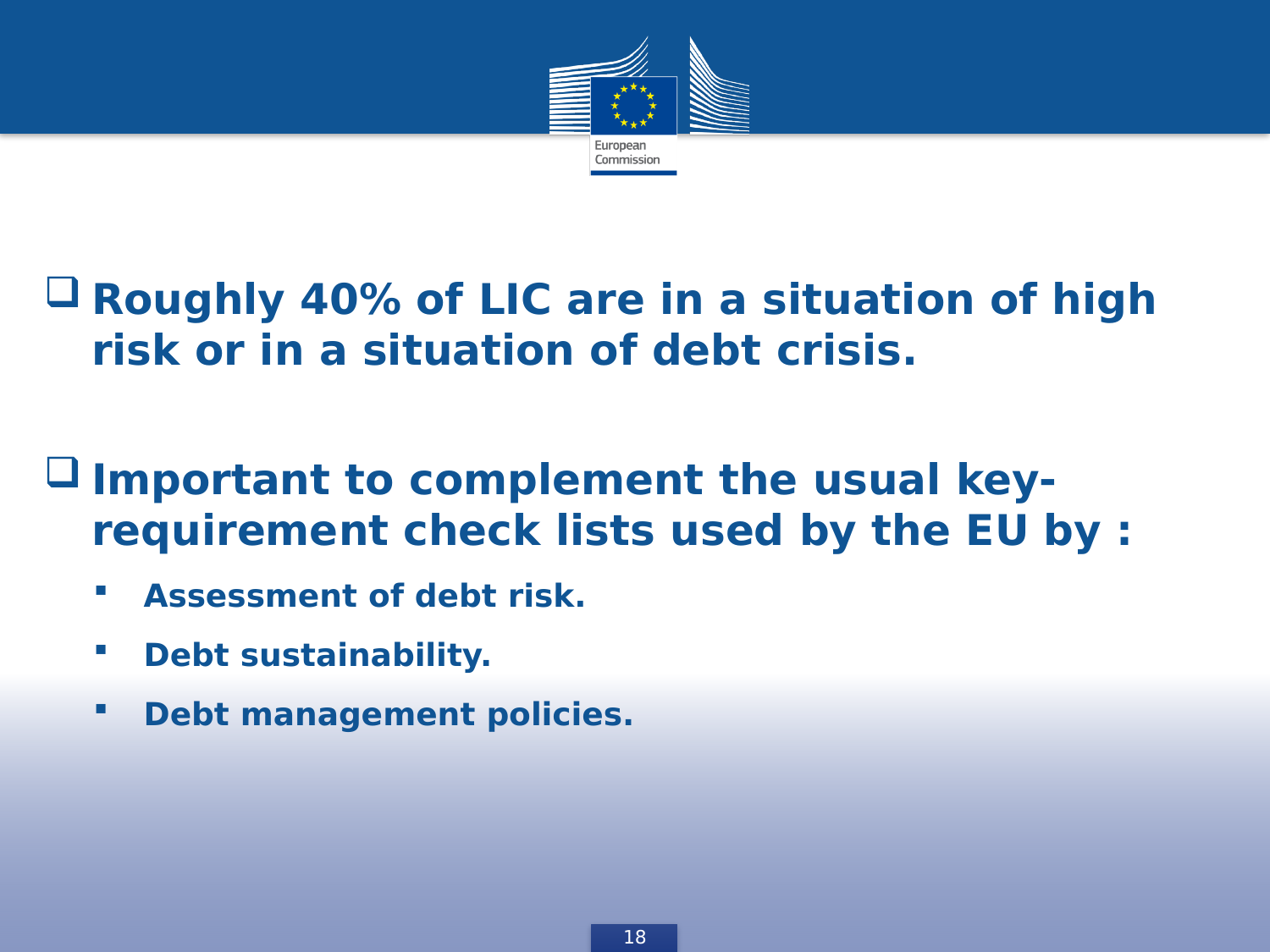

Roughly 40% of LIC are in a situation of high risk or in a situation of debt crisis.
Important to complement the usual key-requirement check lists used by the EU by :
Assessment of debt risk.
Debt sustainability.
Debt management policies.

18